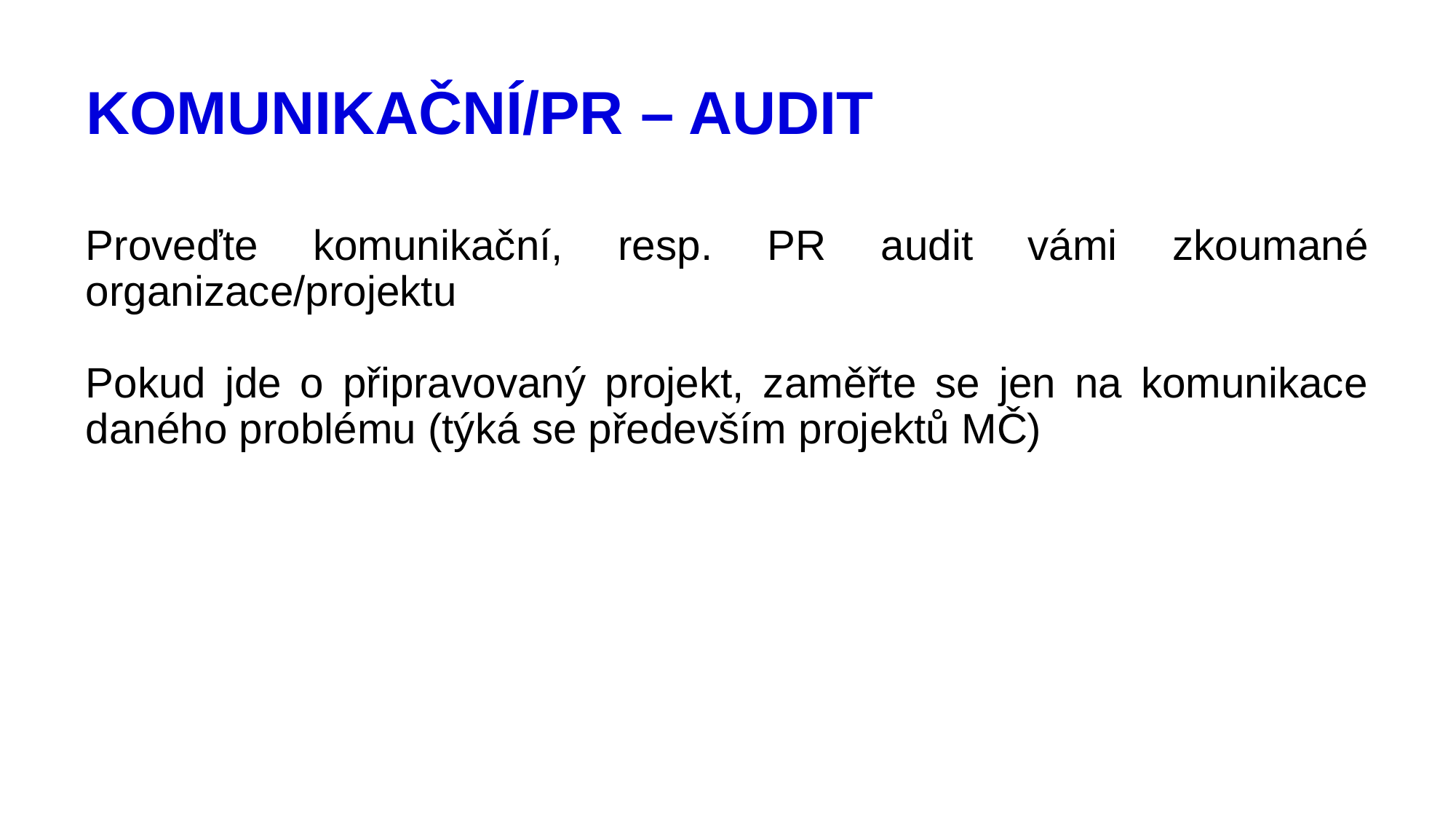

# KOMUNIKAČNÍ/PR – AUDIT
Proveďte komunikační, resp. PR audit vámi zkoumané organizace/projektu

Pokud jde o připravovaný projekt, zaměřte se jen na komunikace daného problému (týká se především projektů MČ)